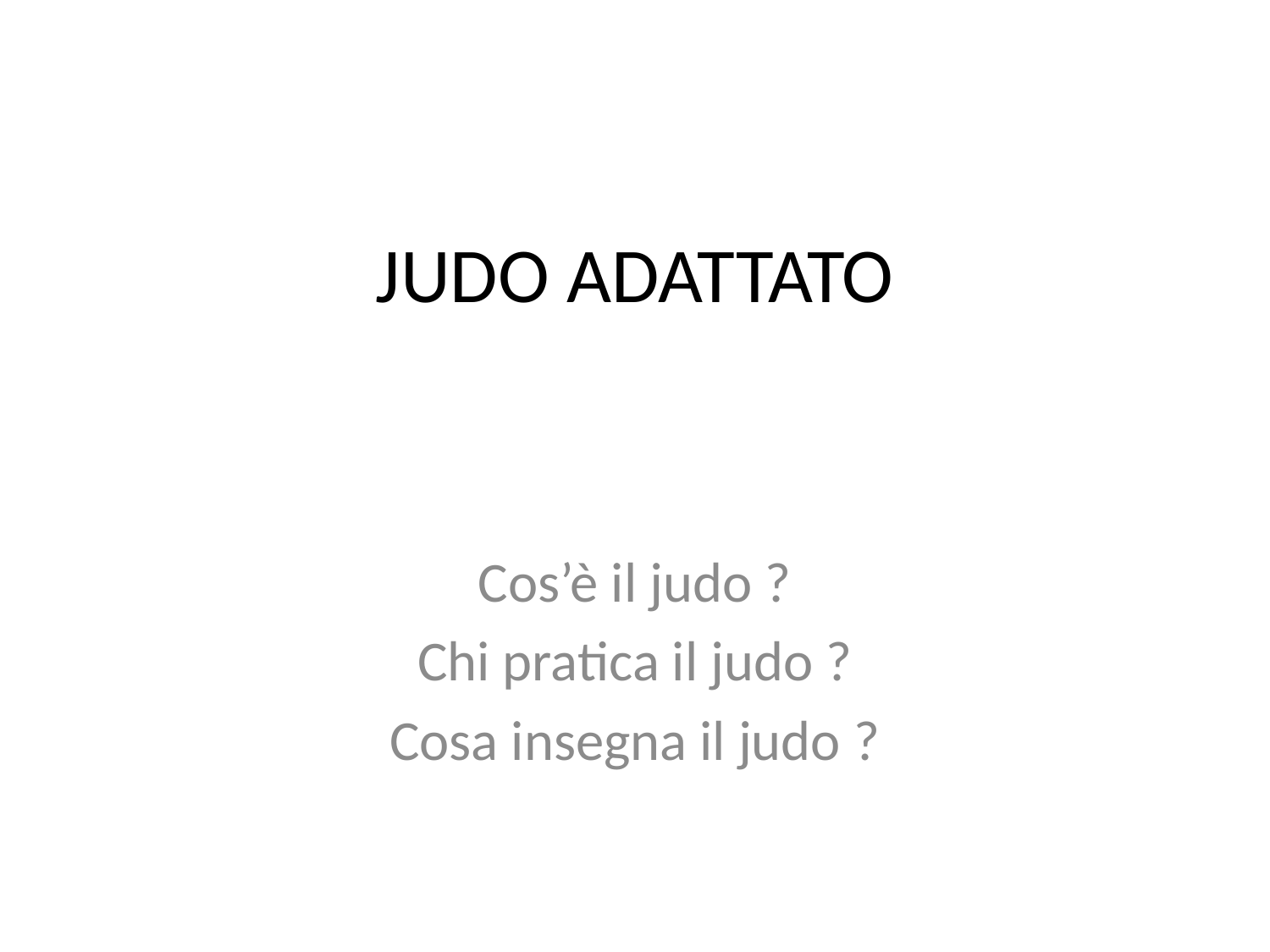

# JUDO ADATTATO
Cos’è il judo ?
Chi pratica il judo ?
Cosa insegna il judo ?